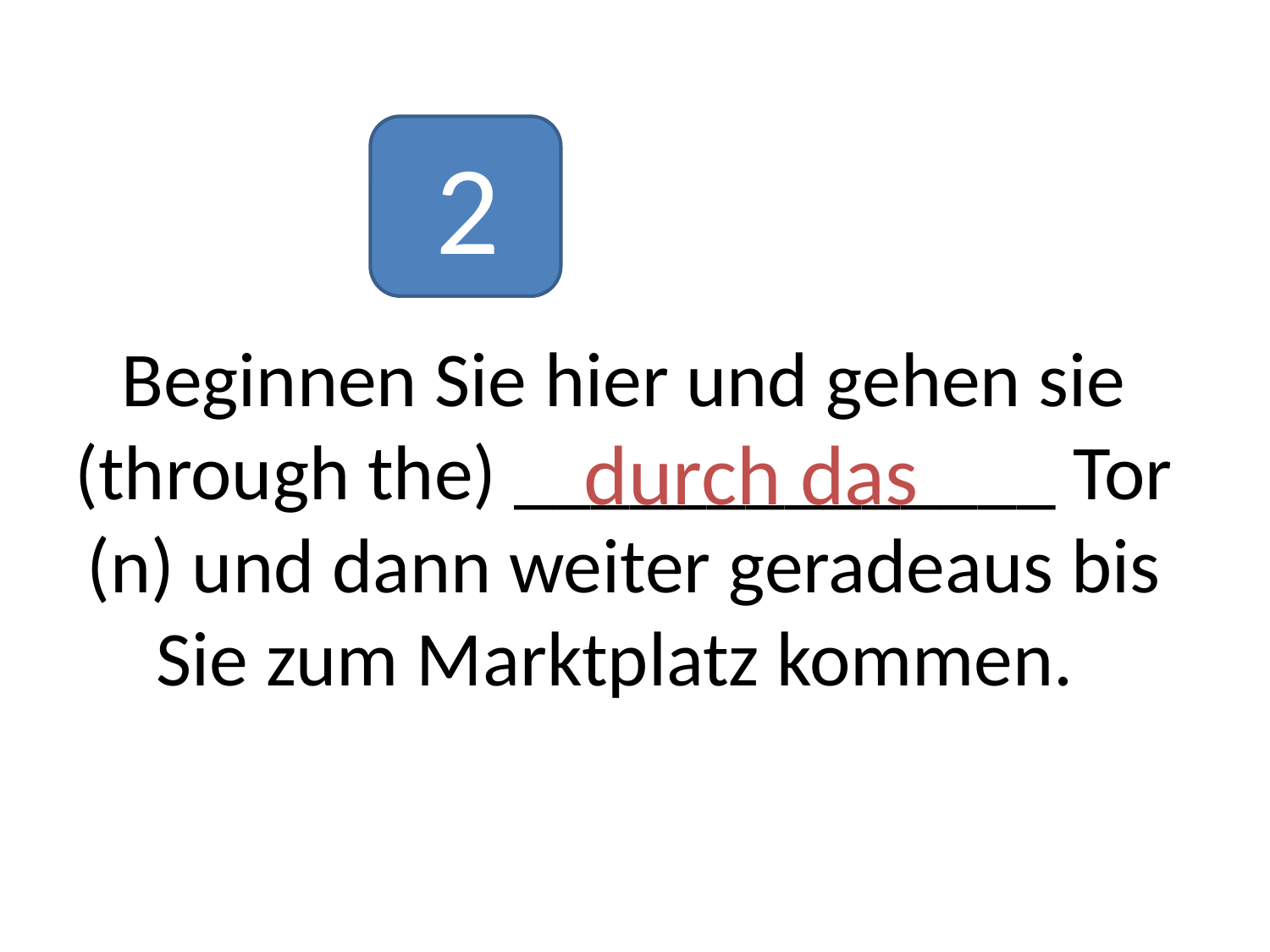

2
# Beginnen Sie hier und gehen sie (through the) ______________ Tor (n) und dann weiter geradeaus bis Sie zum Marktplatz kommen.
durch das